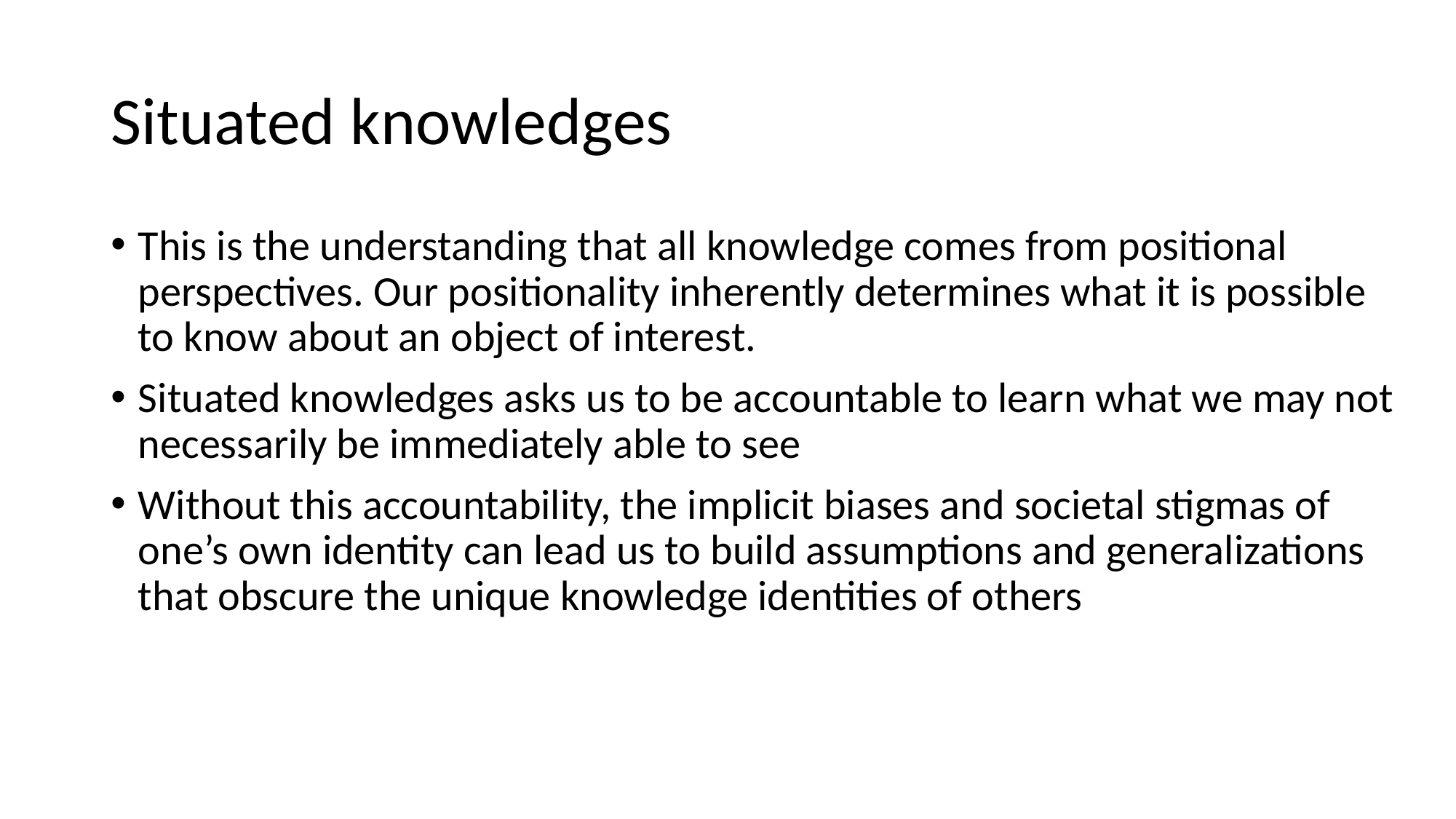

# Situated knowledges
This is the understanding that all knowledge comes from positional perspectives. Our positionality inherently determines what it is possible to know about an object of interest.
Situated knowledges asks us to be accountable to learn what we may not necessarily be immediately able to see
Without this accountability, the implicit biases and societal stigmas of one’s own identity can lead us to build assumptions and generalizations that obscure the unique knowledge identities of others